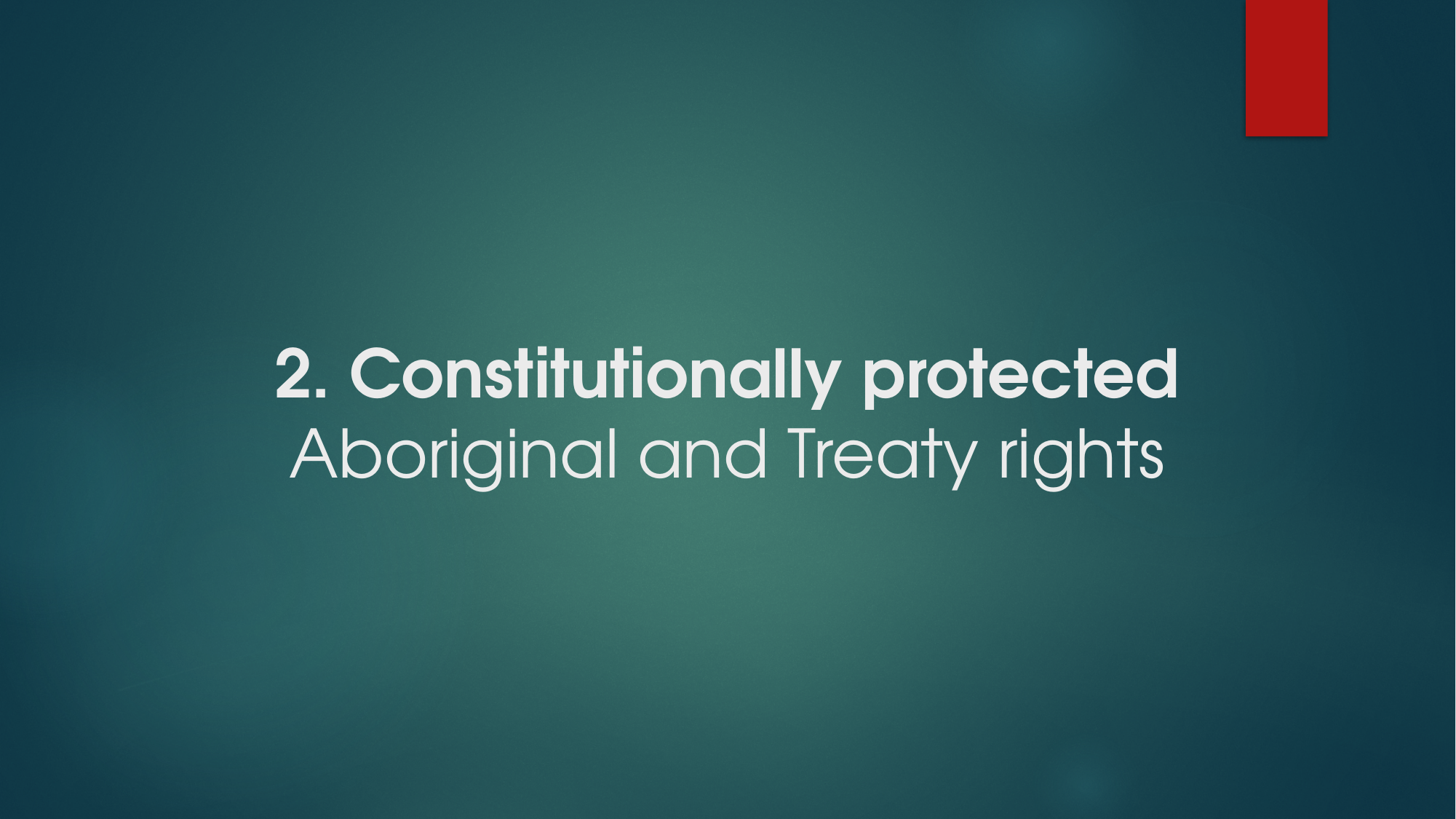

# 2. Constitutionally protected Aboriginal and Treaty rights